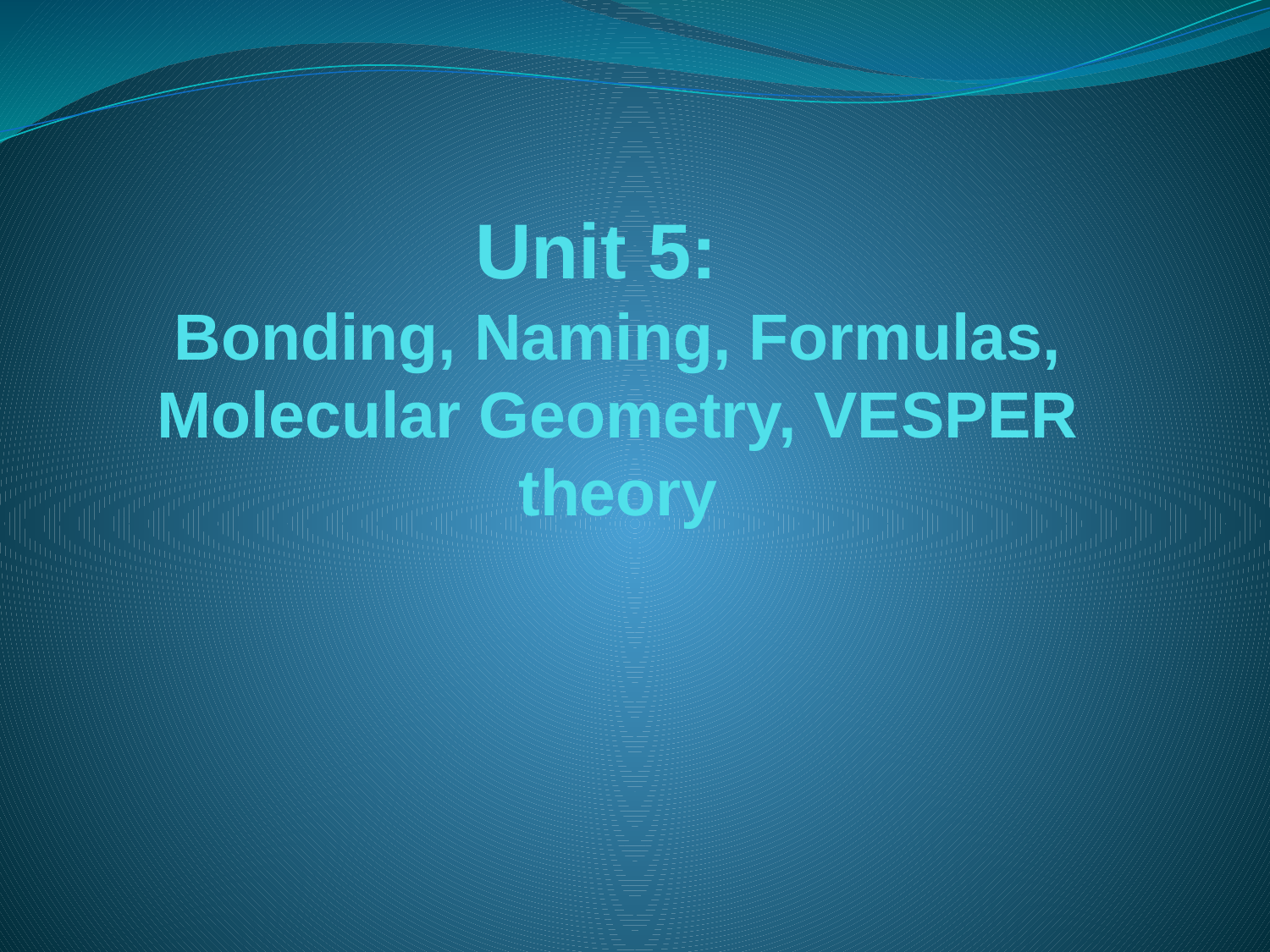

# Unit 5: Bonding, Naming, Formulas, Molecular Geometry, VESPER theory